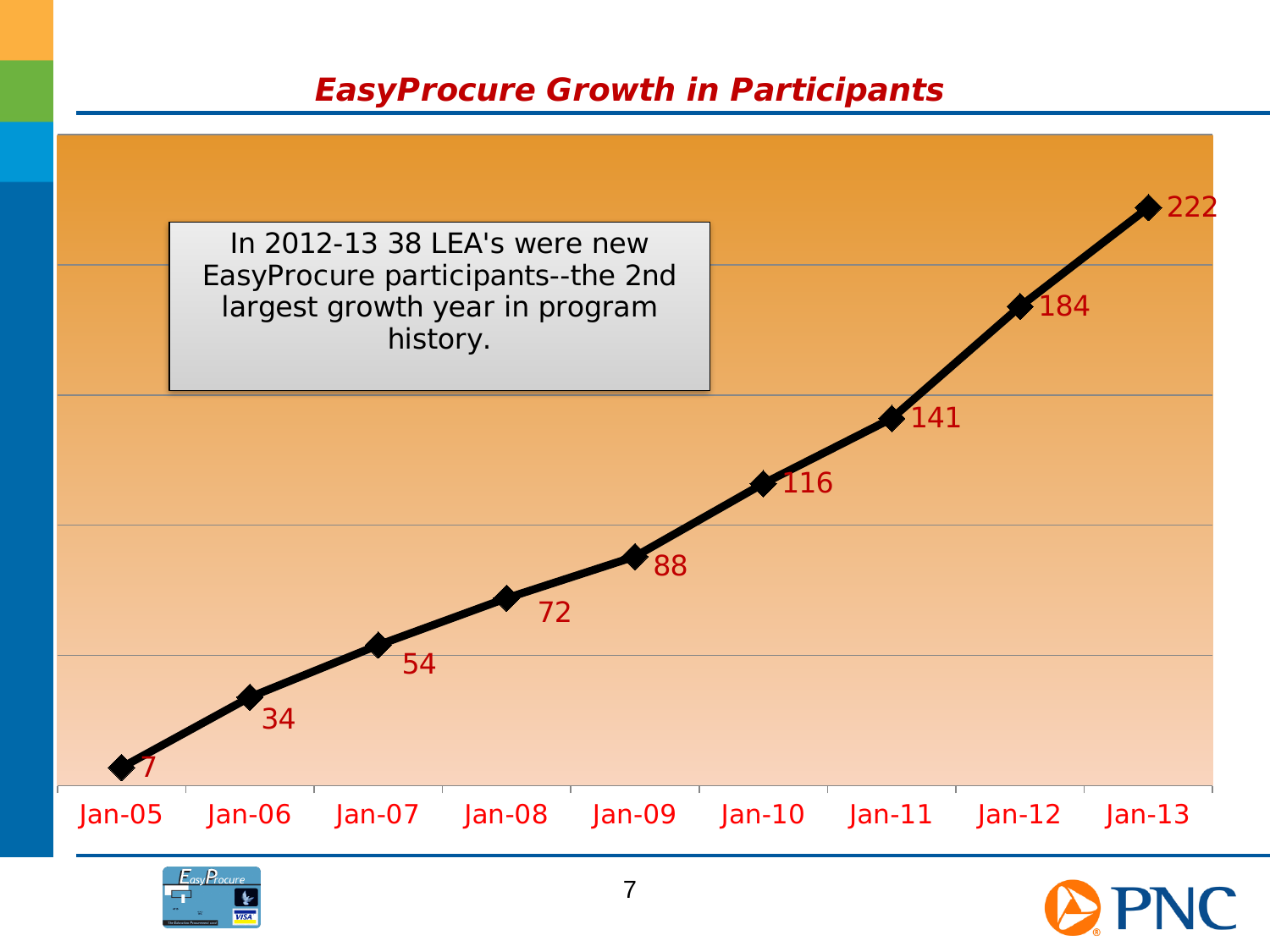

### Chart: EasyProcure Growth in Participants

| Category | Participants  |
|---|---|
| 38504 | 7.0 |
| 38869 | 34.0 |
| 39234 | 54.0 |
| 39600 | 72.0 |
| 39965 | 88.0 |
| 40330 | 116.0 |
| 40695 | 141.0 |
| 41061 | 184.0 |
| 41426 | 222.0 |
7